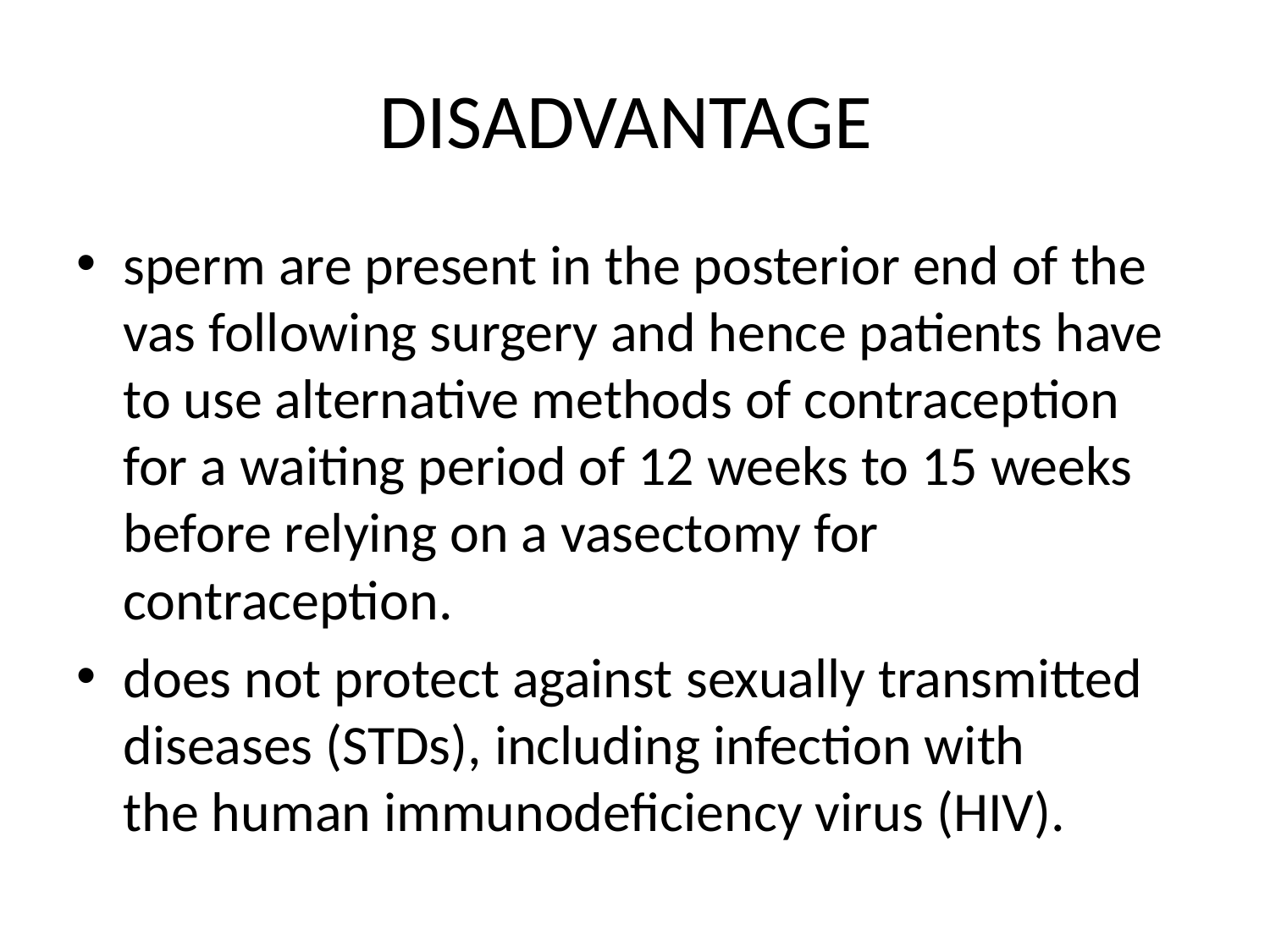

# DISADVANTAGE
sperm are present in the posterior end of the vas following surgery and hence patients have to use alternative methods of contraception for a waiting period of 12 weeks to 15 weeks before relying on a vasectomy for contraception.
does not protect against sexually transmitted diseases (STDs), including infection with the human immunodeficiency virus (HIV).